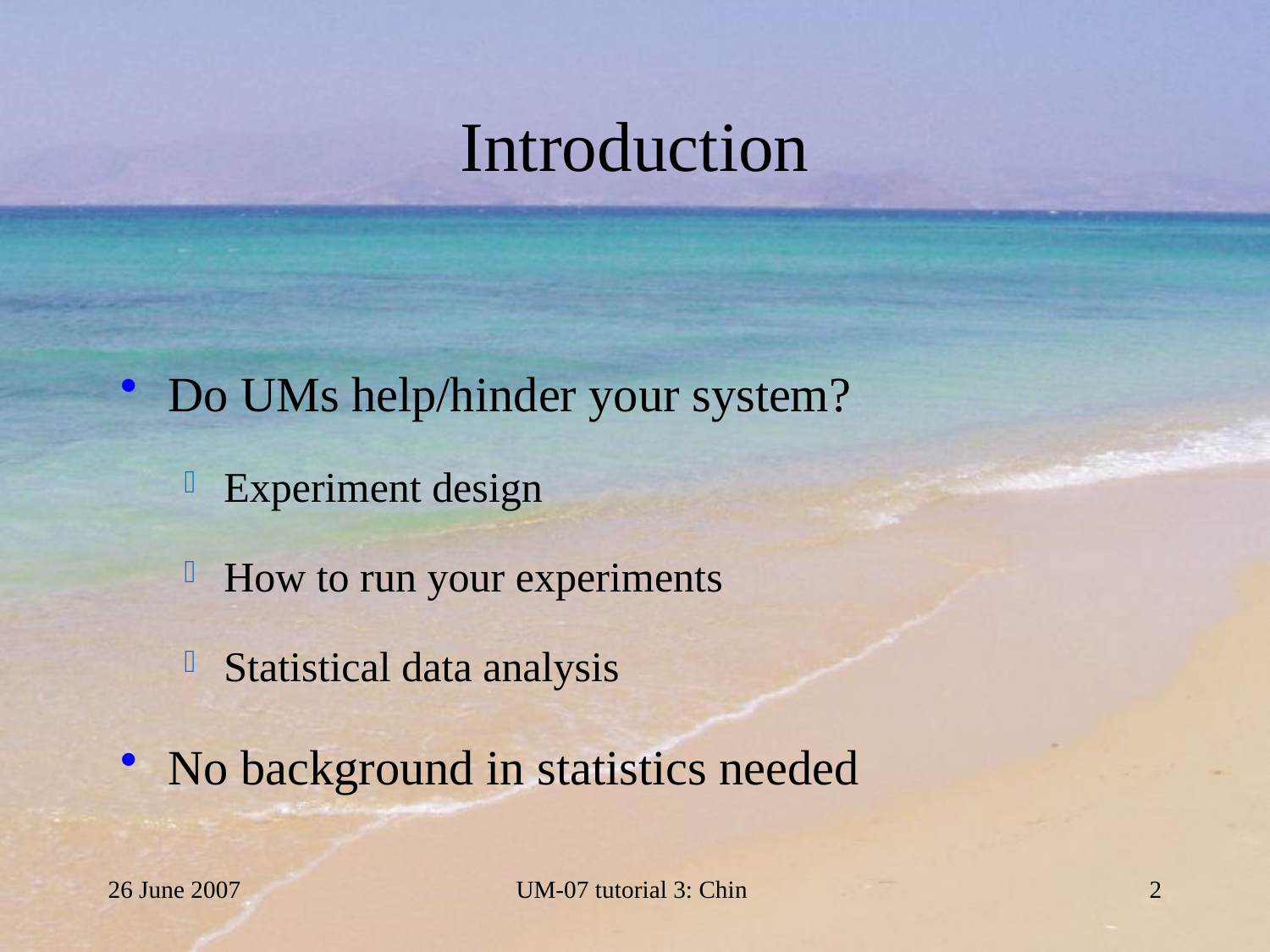

# Introduction
Do UMs help/hinder your system?
Experiment design
How to run your experiments
Statistical data analysis
No background in statistics needed
26 June 2007
UM-07 tutorial 3: Chin
2